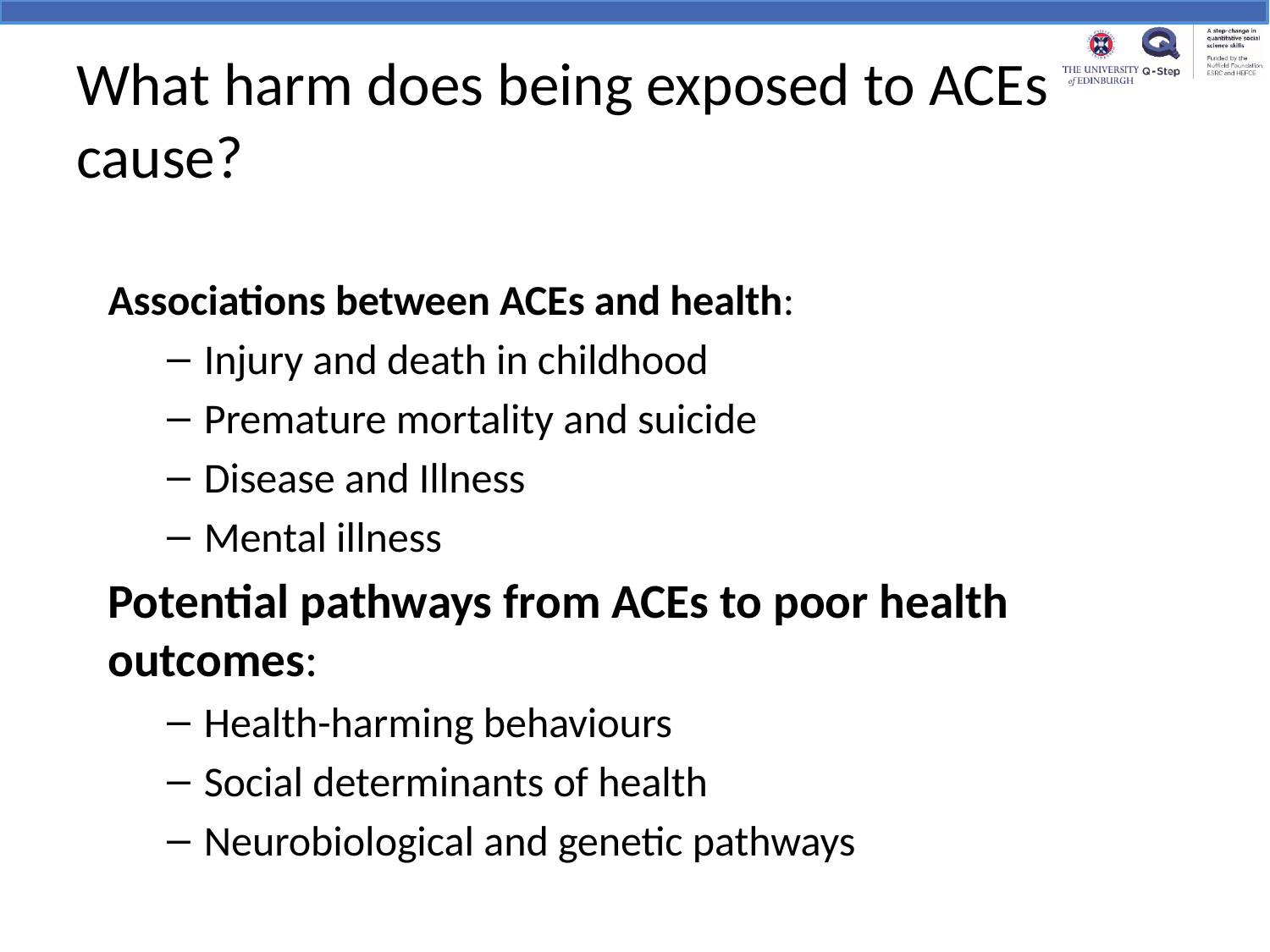

# What harm does being exposed to ACEs cause?
Associations between ACEs and health:
Injury and death in childhood
Premature mortality and suicide
Disease and Illness
Mental illness
Potential pathways from ACEs to poor health outcomes:
Health-harming behaviours
Social determinants of health
Neurobiological and genetic pathways